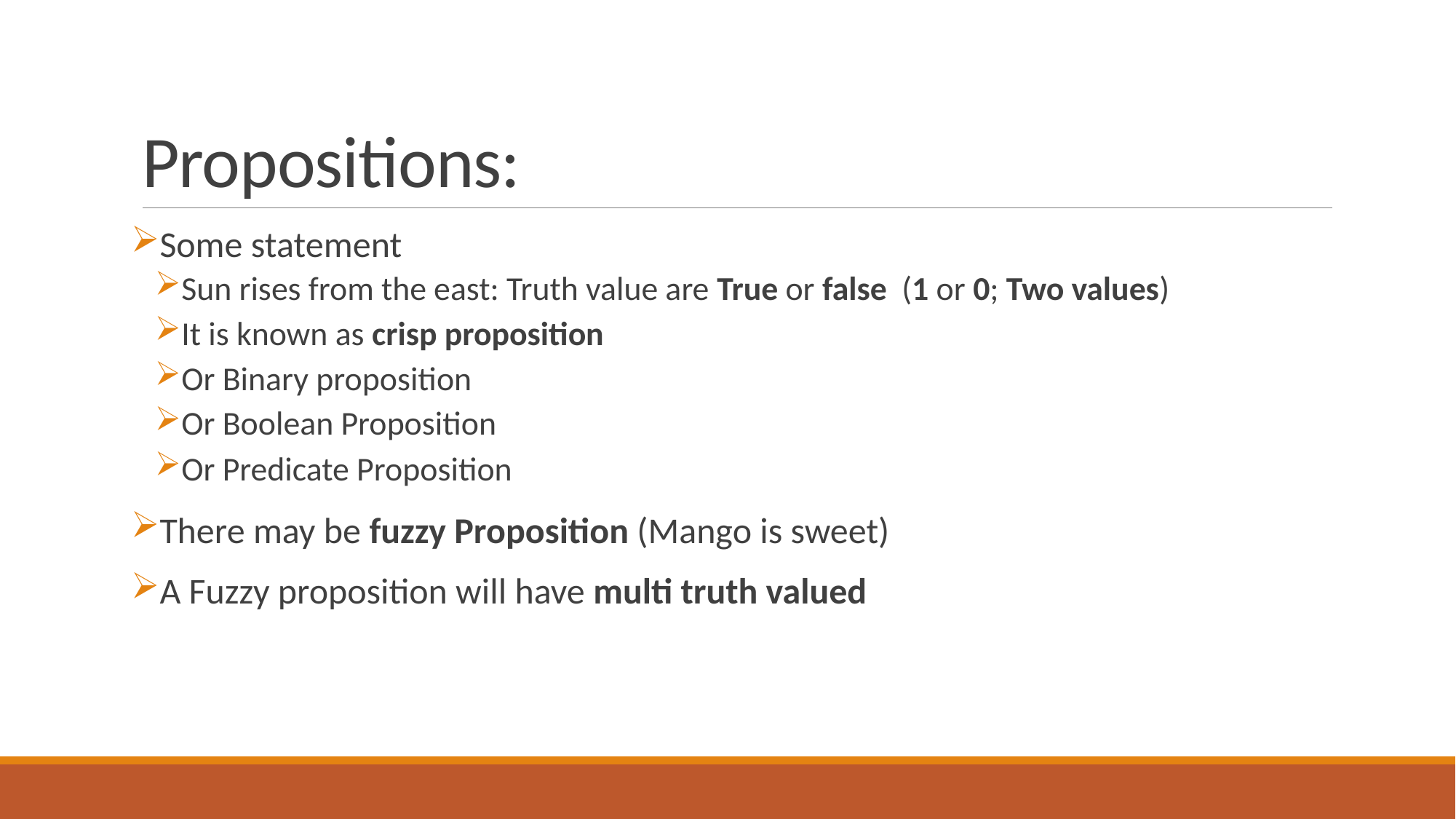

# Propositions:
Some statement
Sun rises from the east: Truth value are True or false  (1 or 0; Two values)
It is known as crisp proposition
Or Binary proposition
Or Boolean Proposition
Or Predicate Proposition
There may be fuzzy Proposition (Mango is sweet)
A Fuzzy proposition will have multi truth valued